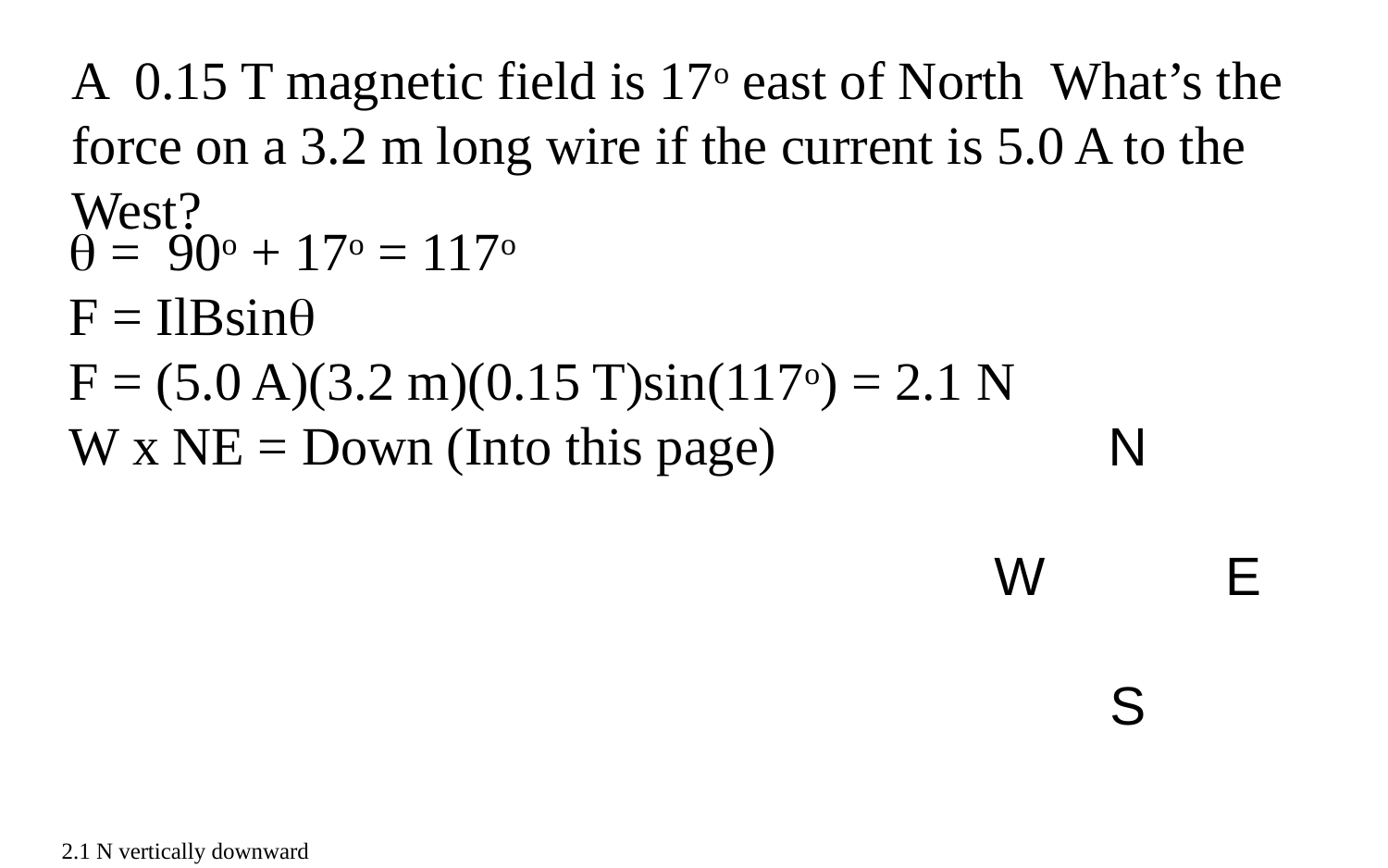

A  0.15 T magnetic field is 17o east of North  What’s the force on a 3.2 m long wire if the current is 5.0 A to the West?
θ =  90o + 17o = 117o
F = IlBsinθ
F = (5.0 A)(3.2 m)(0.15 T)sin(117o) = 2.1 N
W x NE = Down (Into this page)
N

W            E

S
2.1 N vertically downward